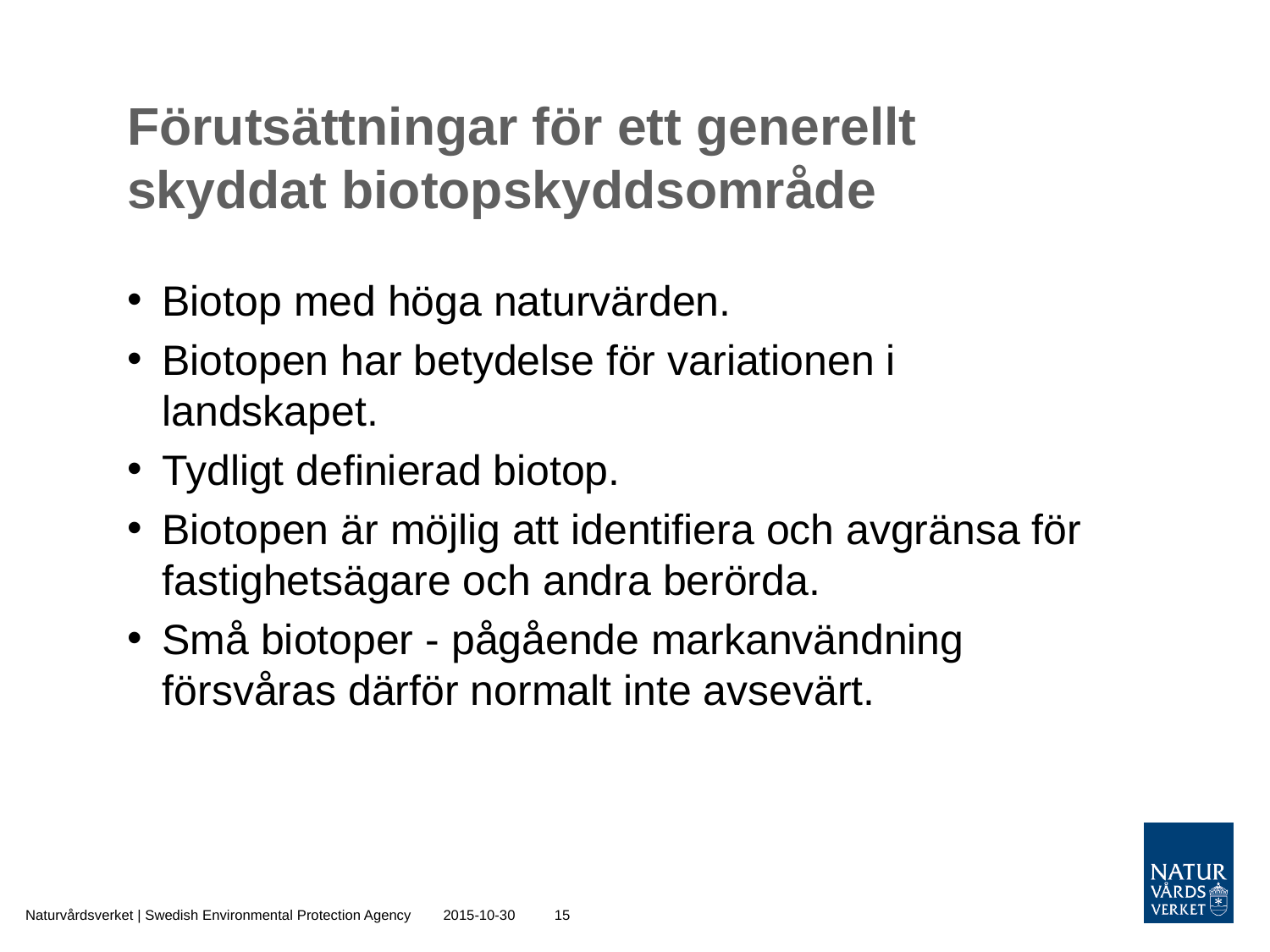

# Förutsättningar för ett generellt  skyddat biotopskyddsområde
Biotop med höga naturvärden.
Biotopen har betydelse för variationen i landskapet.
Tydligt definierad biotop.
Biotopen är möjlig att identifiera och avgränsa för fastighetsägare och andra berörda.
Små biotoper - pågående markanvändning försvåras därför normalt inte avsevärt.
Naturvårdsverket | Swedish Environmental Protection Agency
2015-10-30
15